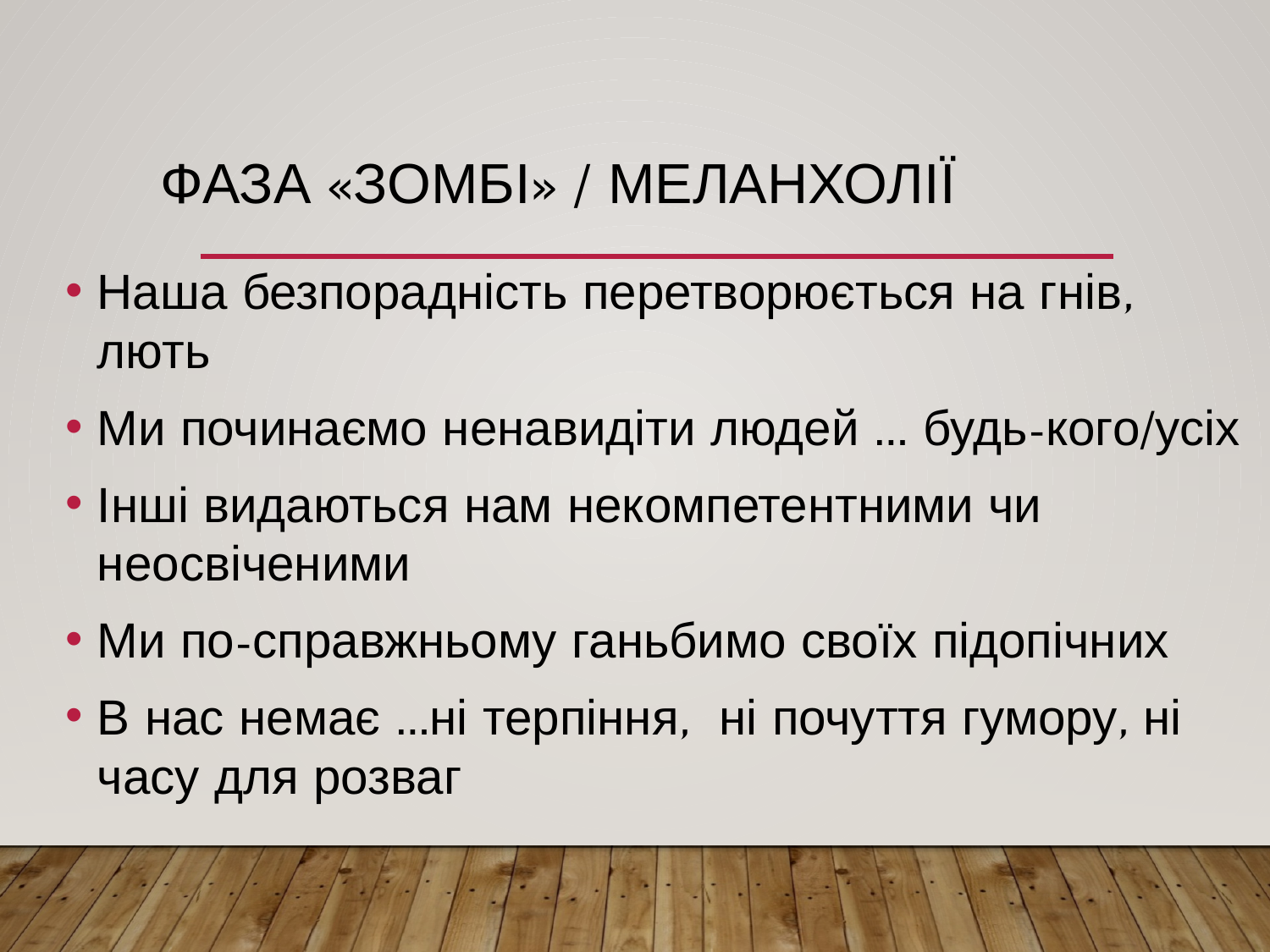

# Фаза «зомбі» / меланхолії
Наша безпорадність перетворюється на гнів, лють
Ми починаємо ненавидіти людей … будь-кого/усіх
Інші видаються нам некомпетентними чи неосвіченими
Ми по-справжньому ганьбимо своїх підопічних
В нас немає …ні терпіння,  ні почуття гумору, ні часу для розваг